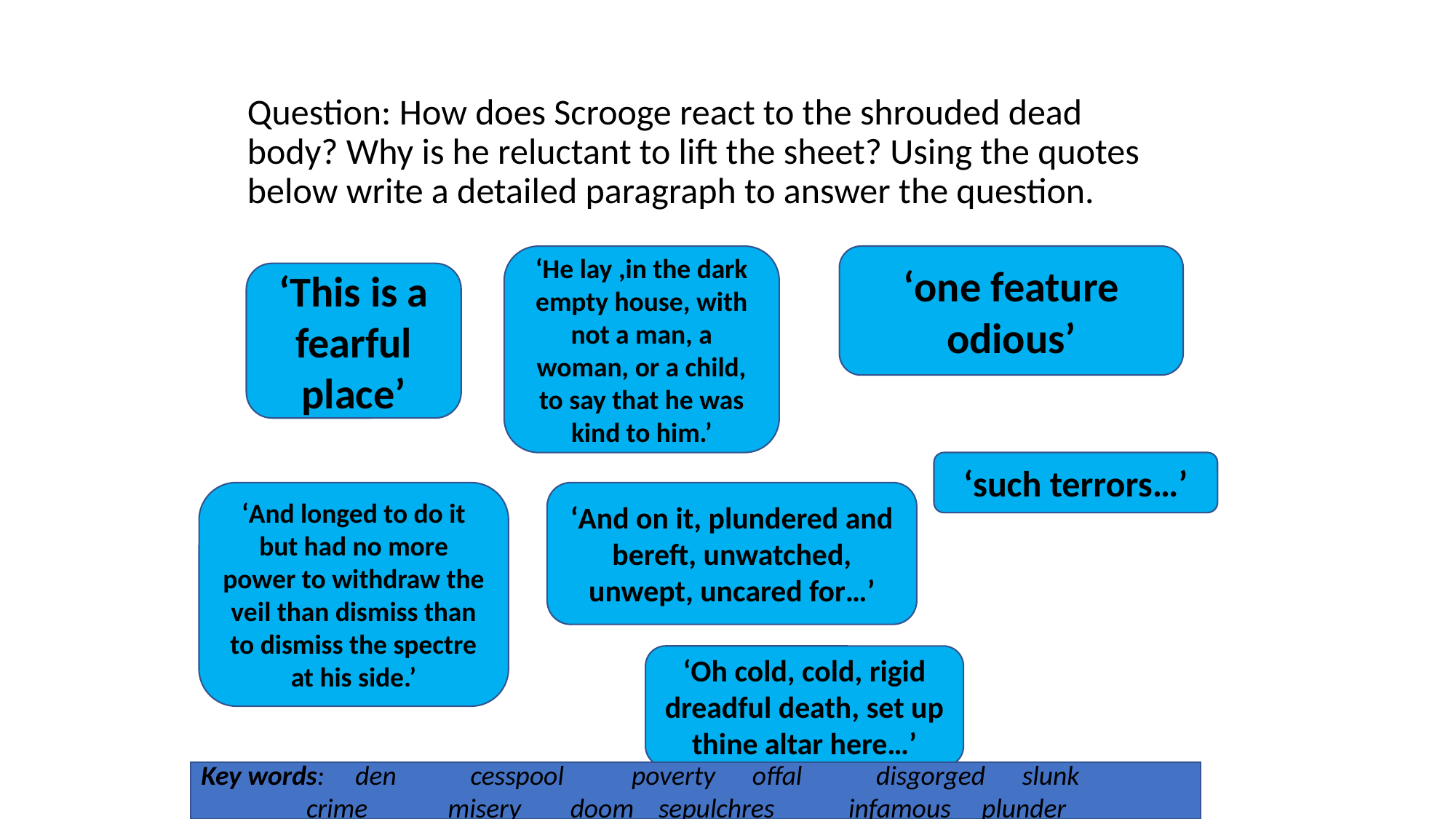

# Question: How does Scrooge react to the shrouded dead body? Why is he reluctant to lift the sheet? Using the quotes below write a detailed paragraph to answer the question.
‘He lay ,in the dark empty house, with not a man, a woman, or a child, to say that he was kind to him.’
‘one feature odious’
‘This is a fearful place’
‘such terrors…’
‘And longed to do it but had no more power to withdraw the veil than dismiss than to dismiss the spectre at his side.’
‘And on it, plundered and bereft, unwatched, unwept, uncared for…’
‘Oh cold, cold, rigid dreadful death, set up thine altar here…’
Key words:     den            cesspool           poverty      offal            disgorged      slunk
                 crime             misery        doom    sepulchres            infamous     plunder